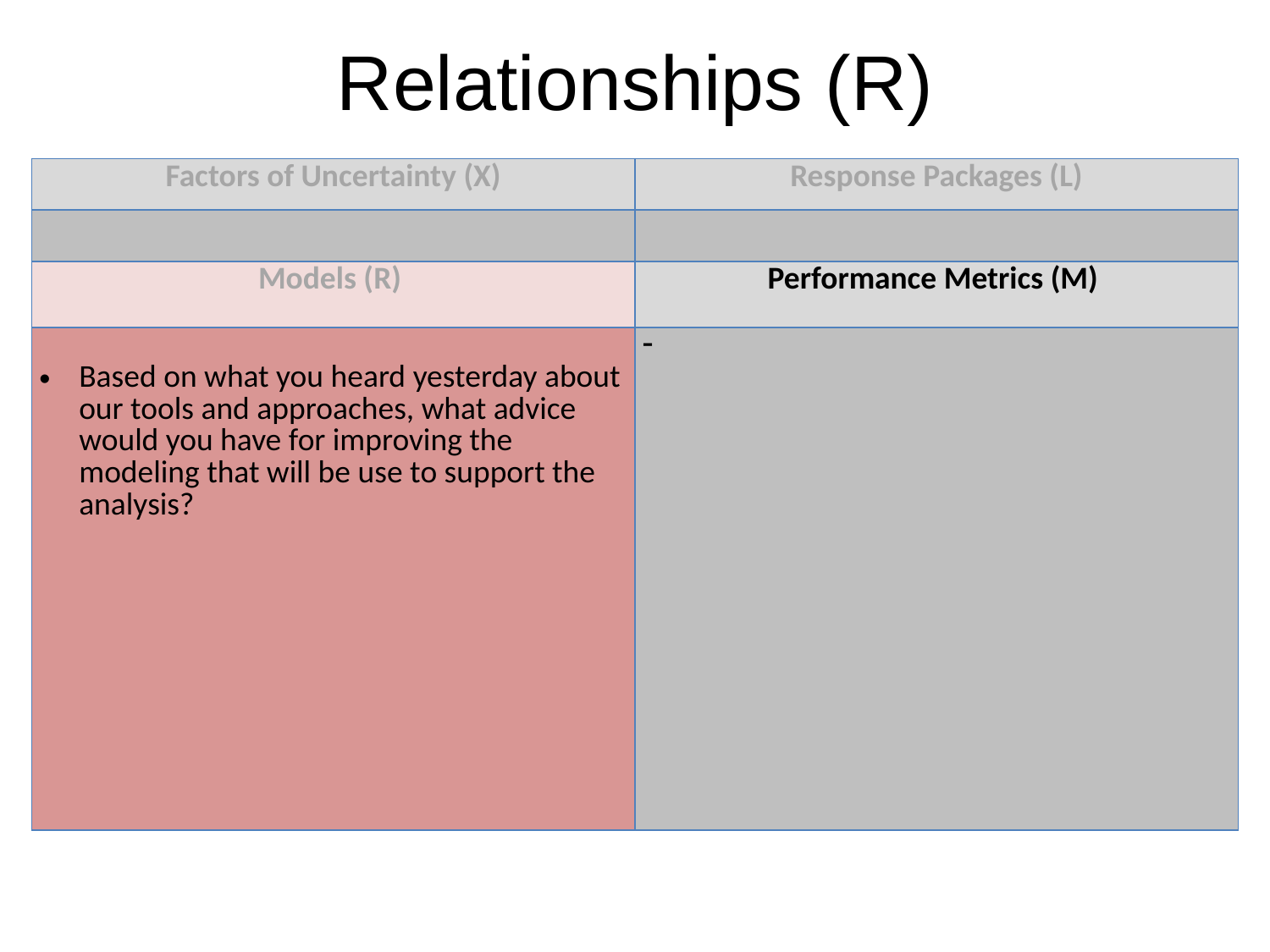

# Relationships (R)
| Factors of Uncertainty (X) | Response Packages (L) |
| --- | --- |
|  |  |
| Models (R) | Performance Metrics (M) |
| Based on what you heard yesterday about our tools and approaches, what advice would you have for improving the modeling that will be use to support the analysis? |  |